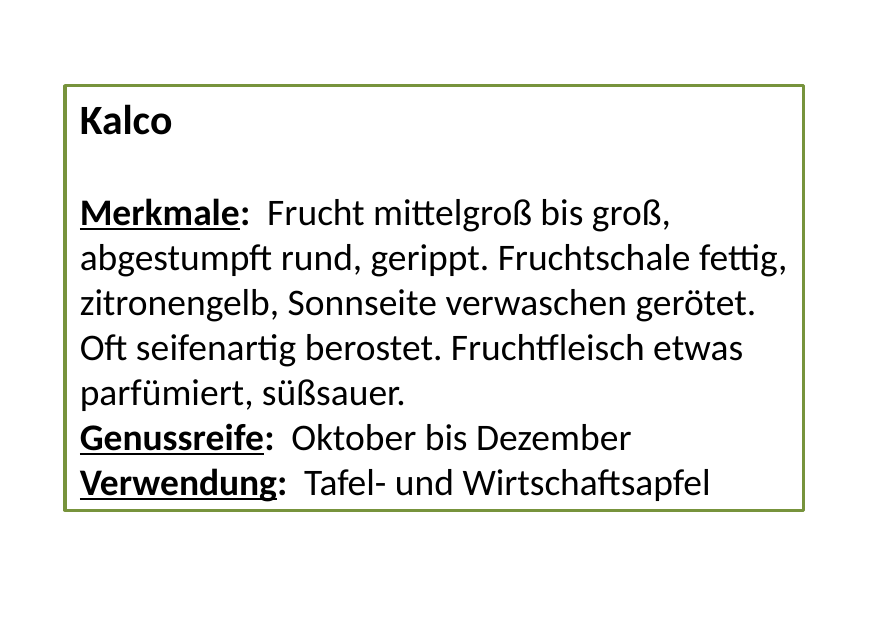

Kalco

Merkmale:  Frucht mittelgroß bis groß, abgestumpft rund, gerippt. Fruchtschale fettig, zitronengelb, Sonnseite verwaschen gerötet. Oft seifenartig berostet. Fruchtfleisch etwas parfümiert, süßsauer.
Genussreife:  Oktober bis Dezember
Verwendung:  Tafel- und Wirtschaftsapfel